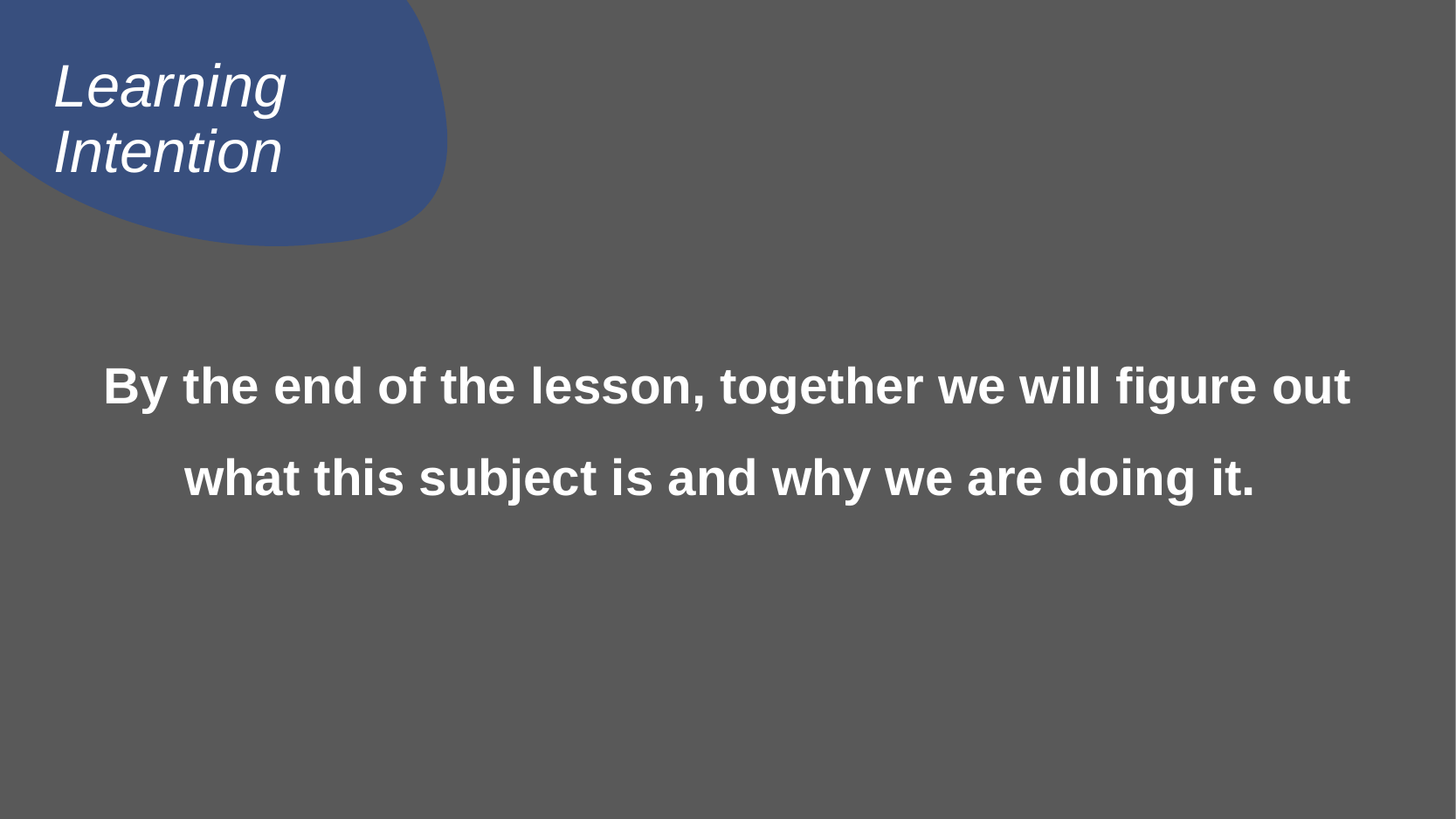

# Learning Intention
By the end of the lesson, together we will figure out what this subject is and why we are doing it.